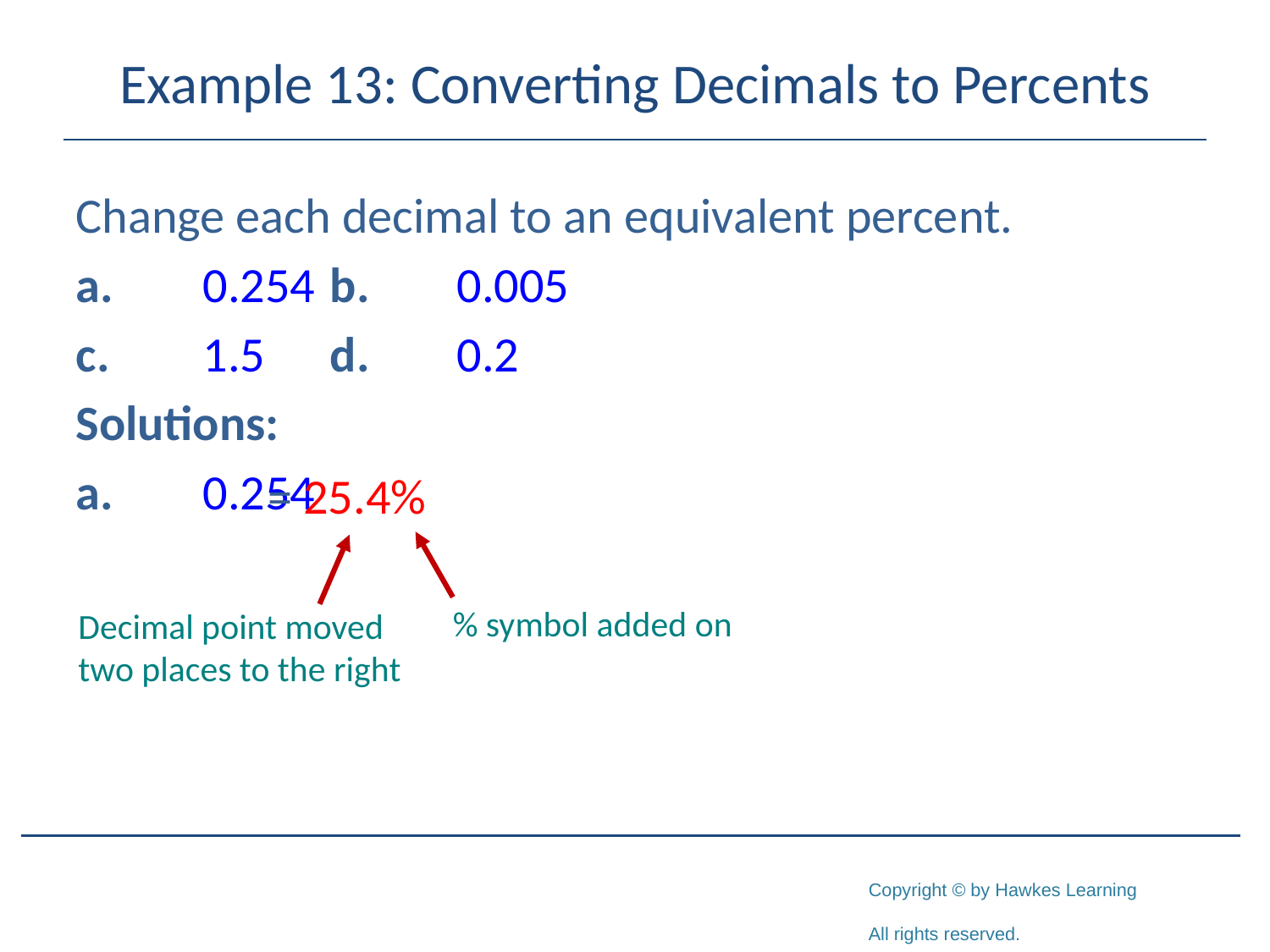

# Example 13: Converting Decimals to Percents
Change each decimal to an equivalent percent.
a.	0.254	b.	0.005
c.	1.5	d.	0.2
Solutions:
a.	0.254
= 25.4%
% symbol added on
Decimal point moved
two places to the right